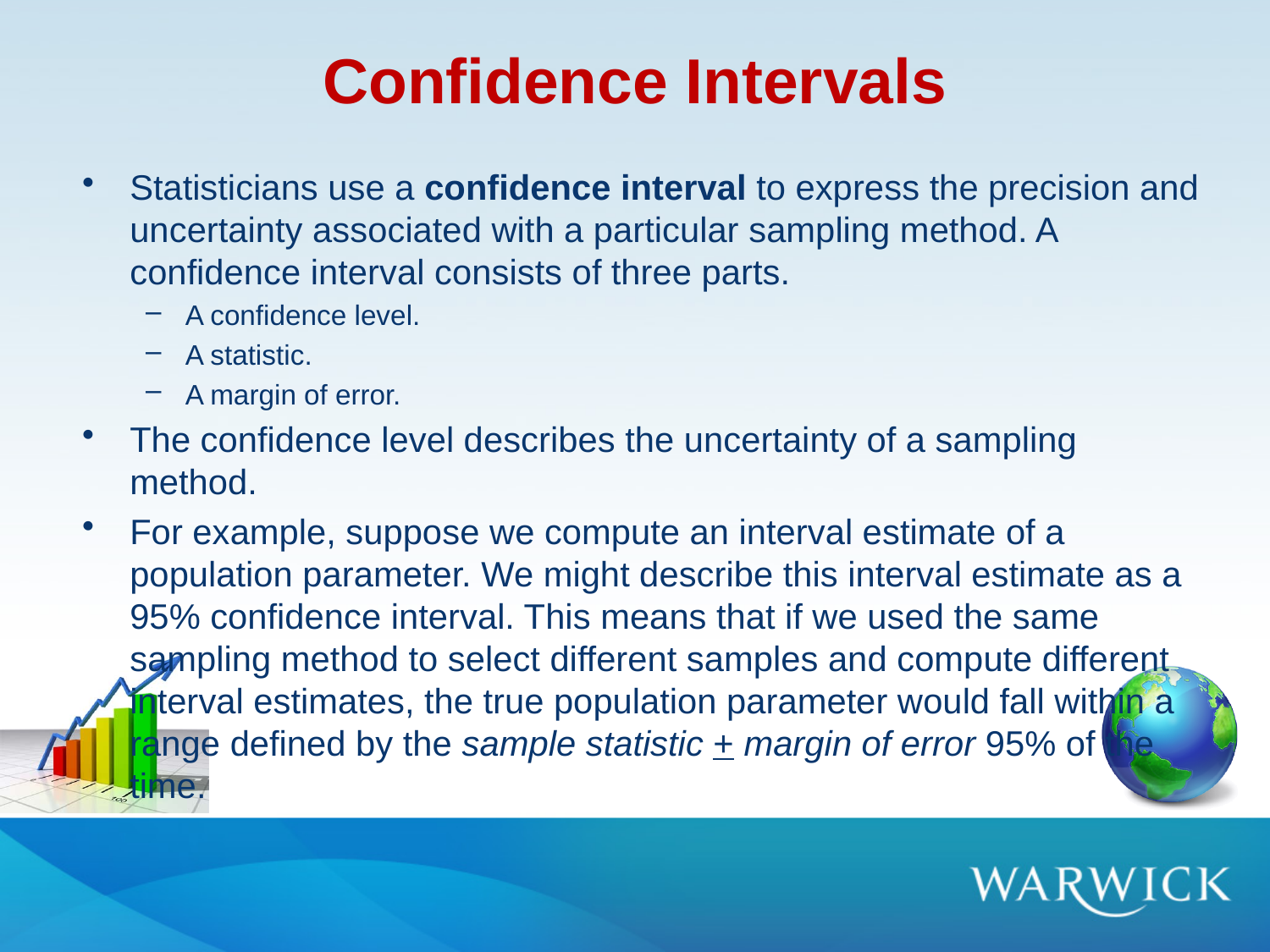

# Confidence Intervals
Statisticians use a confidence interval to express the precision and uncertainty associated with a particular sampling method. A confidence interval consists of three parts.
A confidence level.
A statistic.
A margin of error.
The confidence level describes the uncertainty of a sampling method.
For example, suppose we compute an interval estimate of a population parameter. We might describe this interval estimate as a 95% confidence interval. This means that if we used the same sampling method to select different samples and compute different interval estimates, the true population parameter would fall within a range defined by the sample statistic + margin of error 95% of the time.